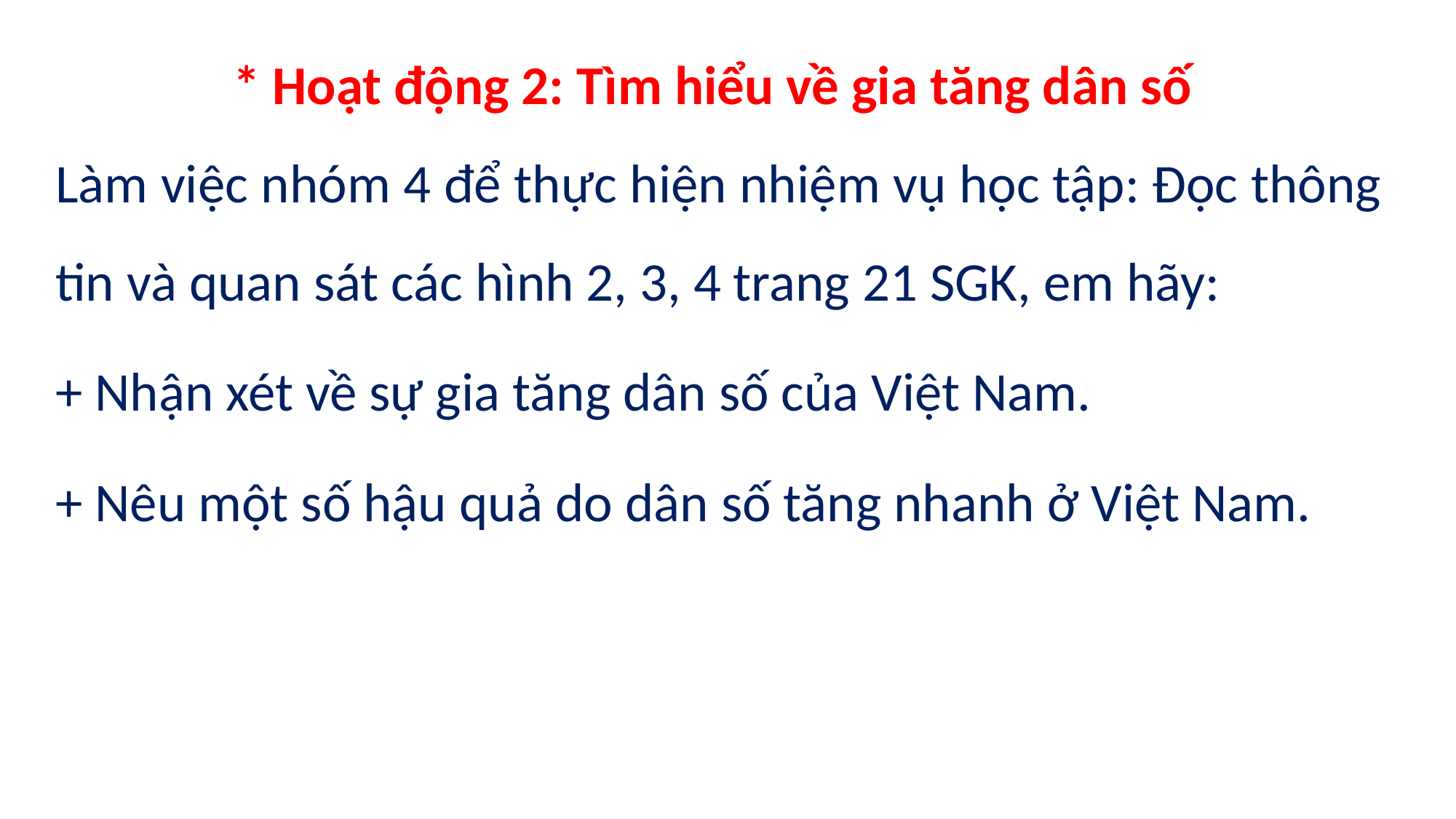

* Hoạt động 2: Tìm hiểu về gia tăng dân số
Làm việc nhóm 4 để thực hiện nhiệm vụ học tập: Đọc thông tin và quan sát các hình 2, 3, 4 trang 21 SGK, em hãy:
+ Nhận xét về sự gia tăng dân số của Việt Nam.
+ Nêu một số hậu quả do dân số tăng nhanh ở Việt Nam.